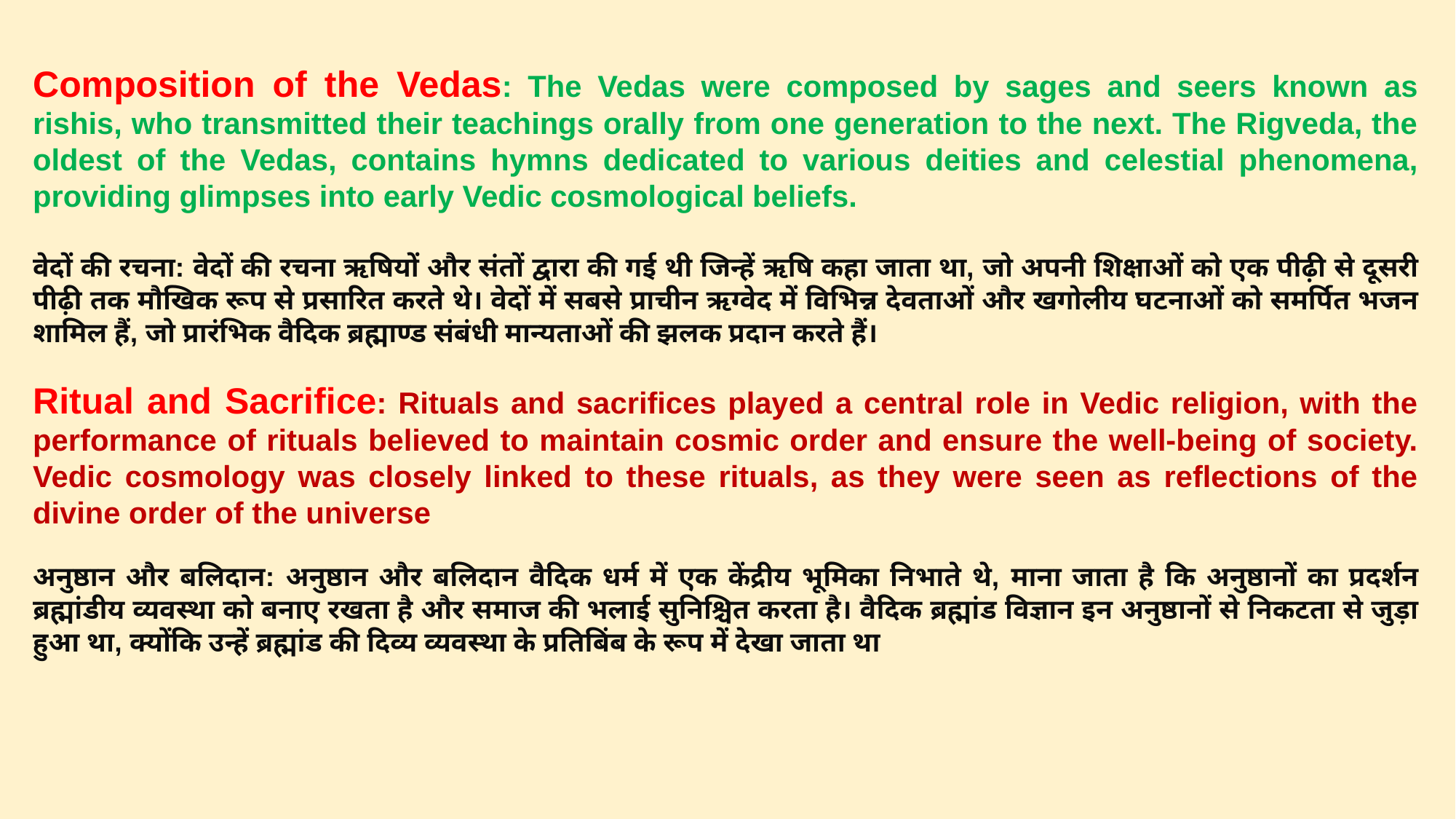

Composition of the Vedas: The Vedas were composed by sages and seers known as rishis, who transmitted their teachings orally from one generation to the next. The Rigveda, the oldest of the Vedas, contains hymns dedicated to various deities and celestial phenomena, providing glimpses into early Vedic cosmological beliefs.

वेदों की रचना: वेदों की रचना ऋषियों और संतों द्वारा की गई थी जिन्हें ऋषि कहा जाता था, जो अपनी शिक्षाओं को एक पीढ़ी से दूसरी पीढ़ी तक मौखिक रूप से प्रसारित करते थे। वेदों में सबसे प्राचीन ऋग्वेद में विभिन्न देवताओं और खगोलीय घटनाओं को समर्पित भजन शामिल हैं, जो प्रारंभिक वैदिक ब्रह्माण्ड संबंधी मान्यताओं की झलक प्रदान करते हैं।

Ritual and Sacrifice: Rituals and sacrifices played a central role in Vedic religion, with the performance of rituals believed to maintain cosmic order and ensure the well-being of society. Vedic cosmology was closely linked to these rituals, as they were seen as reflections of the divine order of the universe

अनुष्ठान और बलिदान: अनुष्ठान और बलिदान वैदिक धर्म में एक केंद्रीय भूमिका निभाते थे, माना जाता है कि अनुष्ठानों का प्रदर्शन ब्रह्मांडीय व्यवस्था को बनाए रखता है और समाज की भलाई सुनिश्चित करता है। वैदिक ब्रह्मांड विज्ञान इन अनुष्ठानों से निकटता से जुड़ा हुआ था, क्योंकि उन्हें ब्रह्मांड की दिव्य व्यवस्था के प्रतिबिंब के रूप में देखा जाता था